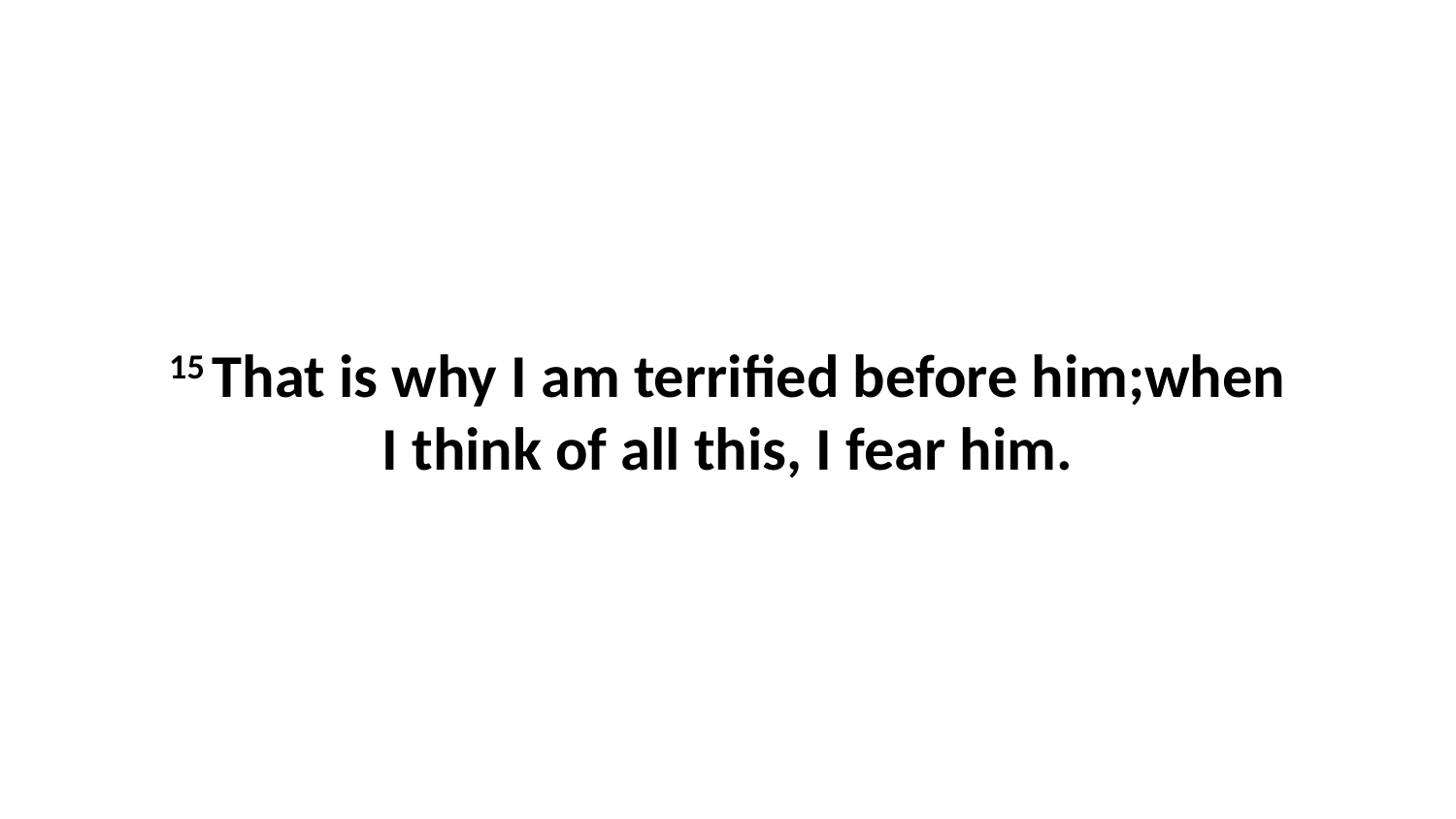

15 That is why I am terrified before him;when I think of all this, I fear him.